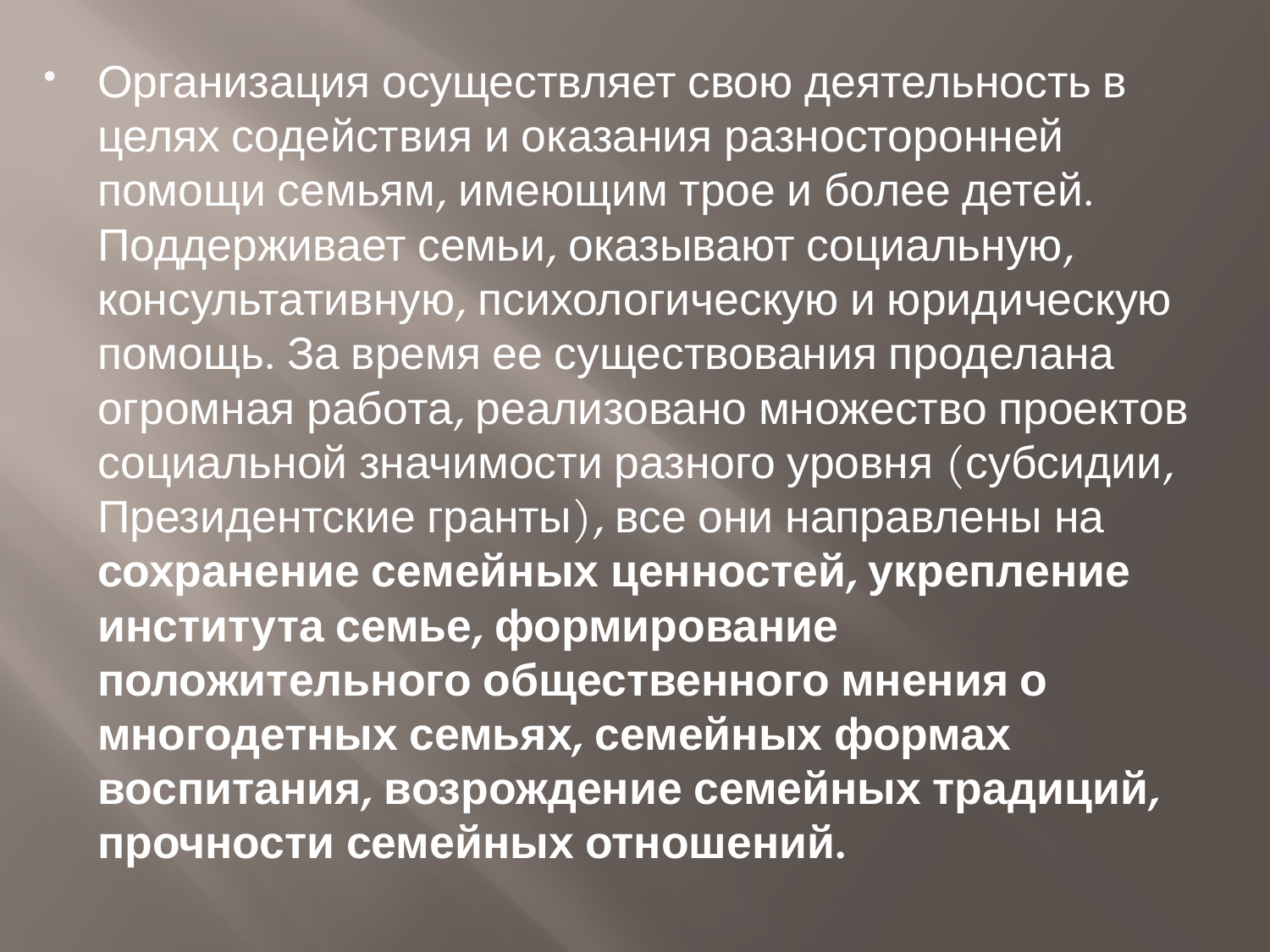

#
Организация осуществляет свою деятельность в целях содействия и оказания разносторонней помощи семьям, имеющим трое и более детей. Поддерживает семьи, оказывают социальную, консультативную, психологическую и юридическую помощь. За время ее существования проделана огромная работа, реализовано множество проектов социальной значимости разного уровня (субсидии, Президентские гранты), все они направлены на сохранение семейных ценностей, укрепление института семье, формирование положительного общественного мнения о многодетных семьях, семейных формах воспитания, возрождение семейных традиций, прочности семейных отношений.